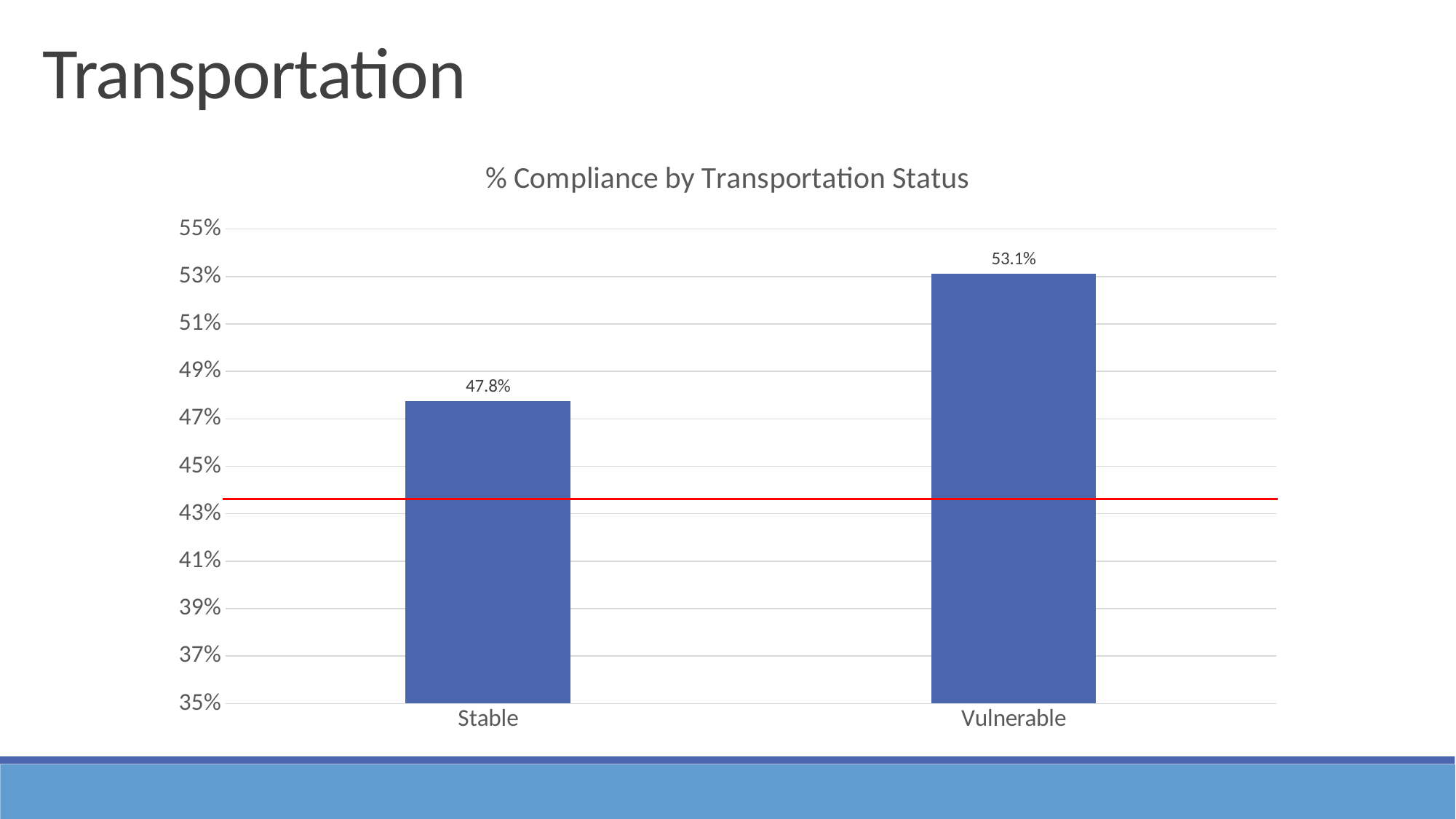

Transportation

### Chart: % Compliance by Transportation Status

| Category | % Compliant |
|---|---|
| Stable | 0.47751196172248805 |
| Vulnerable | 0.5312899106002554 |